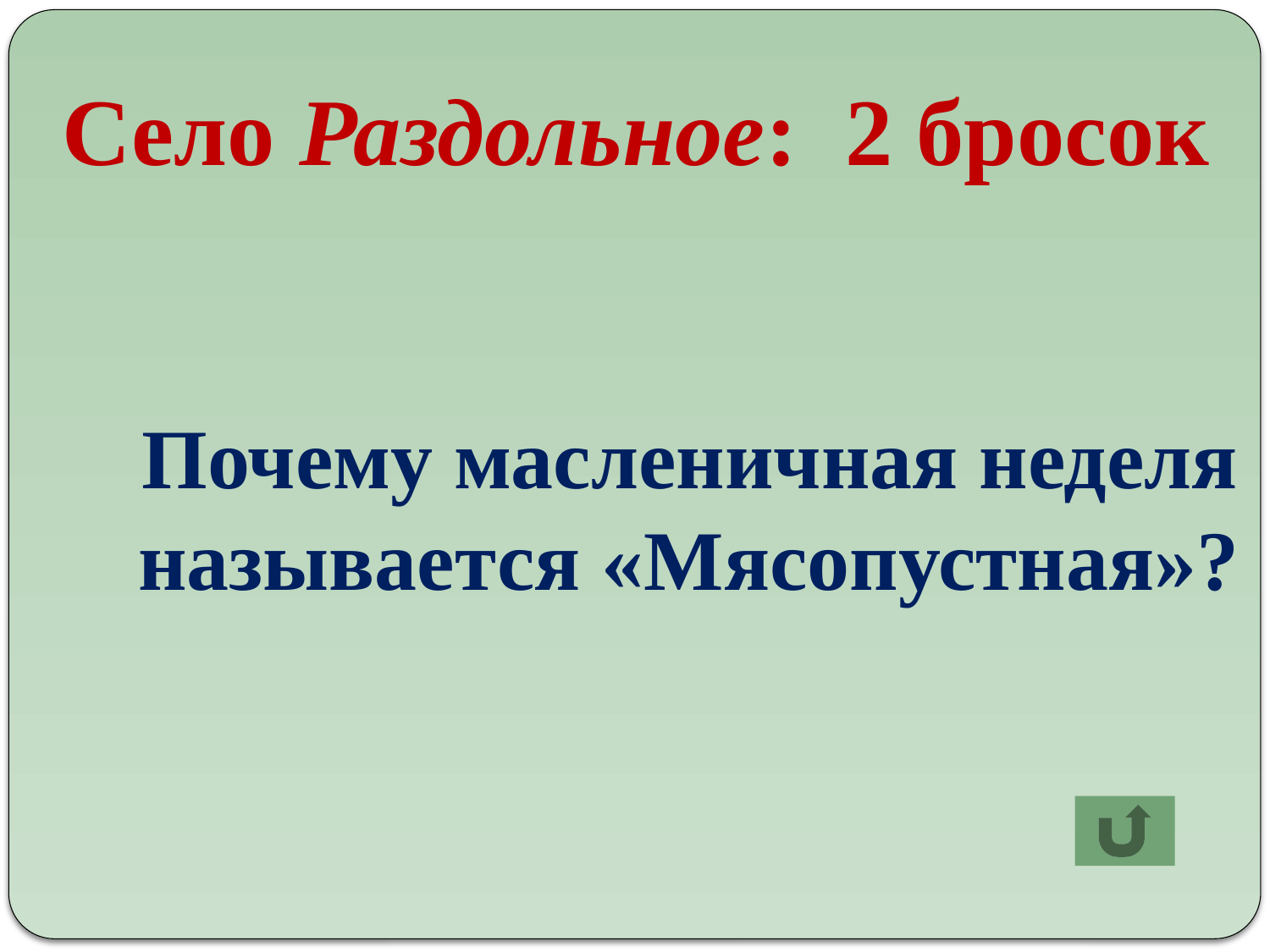

# Село Раздольное:  2 бросок

  Почему масленичная неделя называется «Мясопустная»?